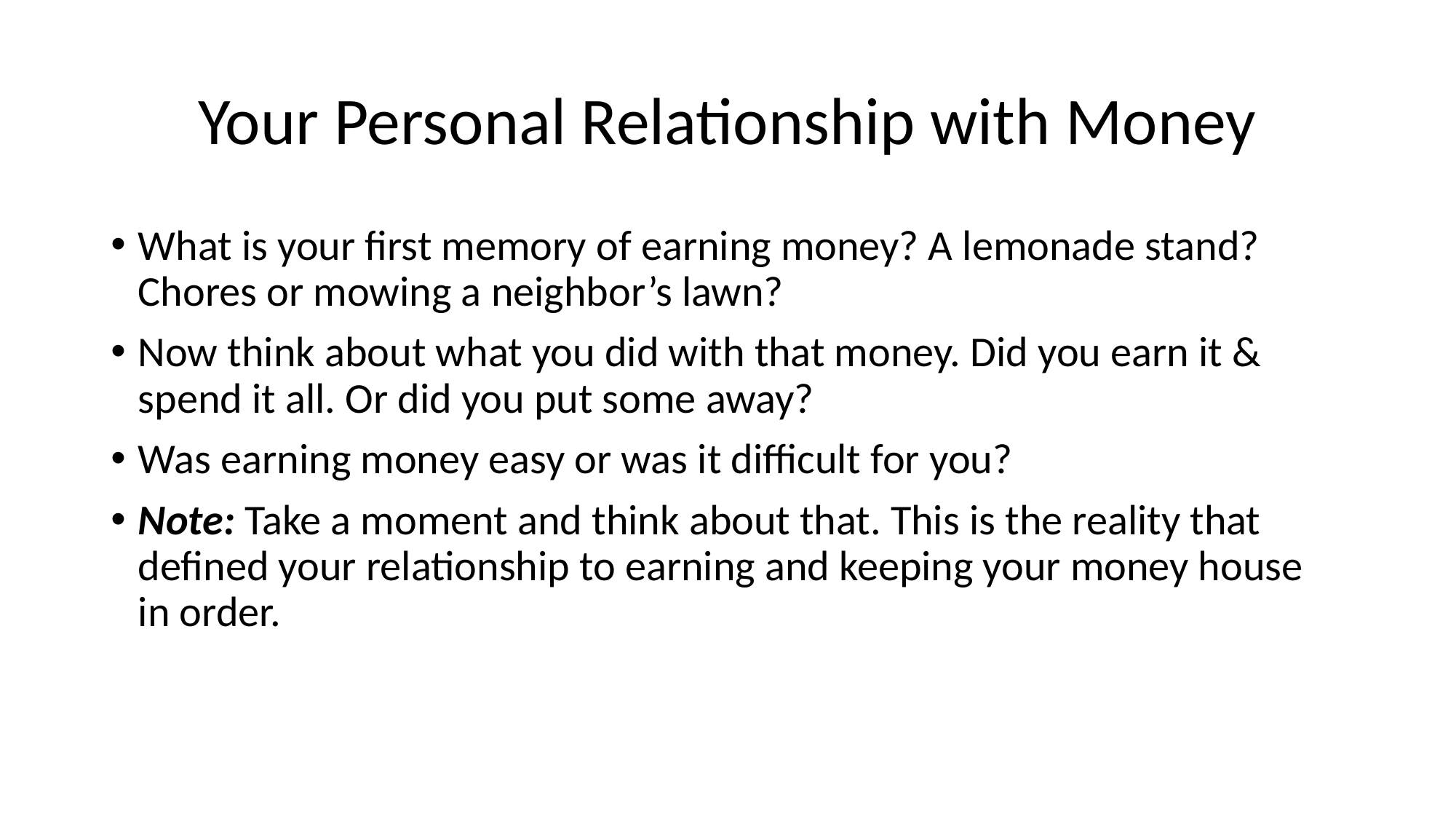

# Your Personal Relationship with Money
What is your first memory of earning money? A lemonade stand? Chores or mowing a neighbor’s lawn?
Now think about what you did with that money. Did you earn it & spend it all. Or did you put some away?
Was earning money easy or was it difficult for you?
Note: Take a moment and think about that. This is the reality that defined your relationship to earning and keeping your money house in order.